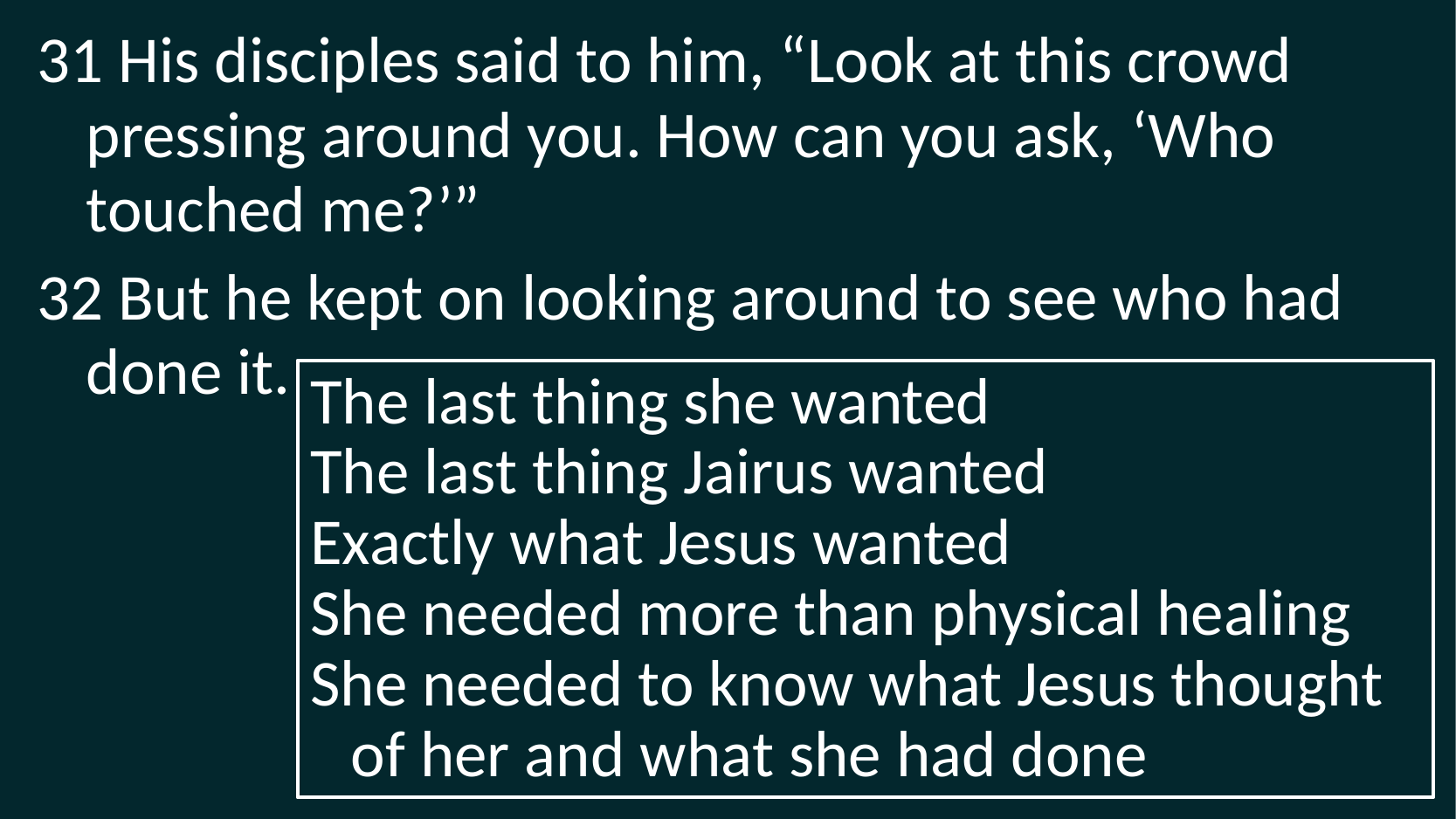

31 His disciples said to him, “Look at this crowd pressing around you. How can you ask, ‘Who touched me?’”
32 But he kept on looking around to see who had done it.
The last thing she wanted
The last thing Jairus wanted
Exactly what Jesus wanted
She needed more than physical healing
She needed to know what Jesus thought of her and what she had done
# Mark 5